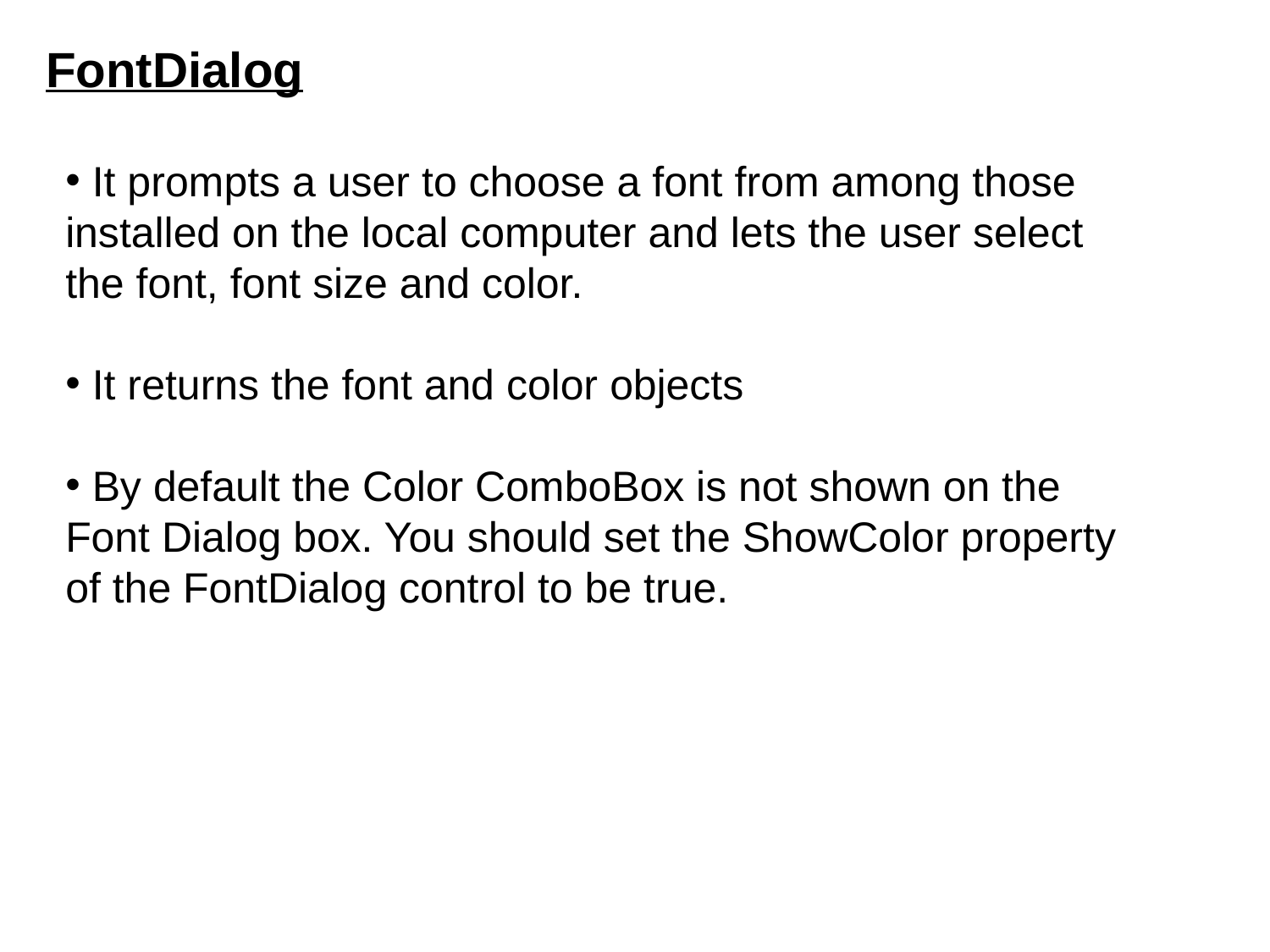

FontDialog
 It prompts a user to choose a font from among those installed on the local computer and lets the user select the font, font size and color.

 It returns the font and color objects

 By default the Color ComboBox is not shown on the Font Dialog box. You should set the ShowColor property of the FontDialog control to be true.